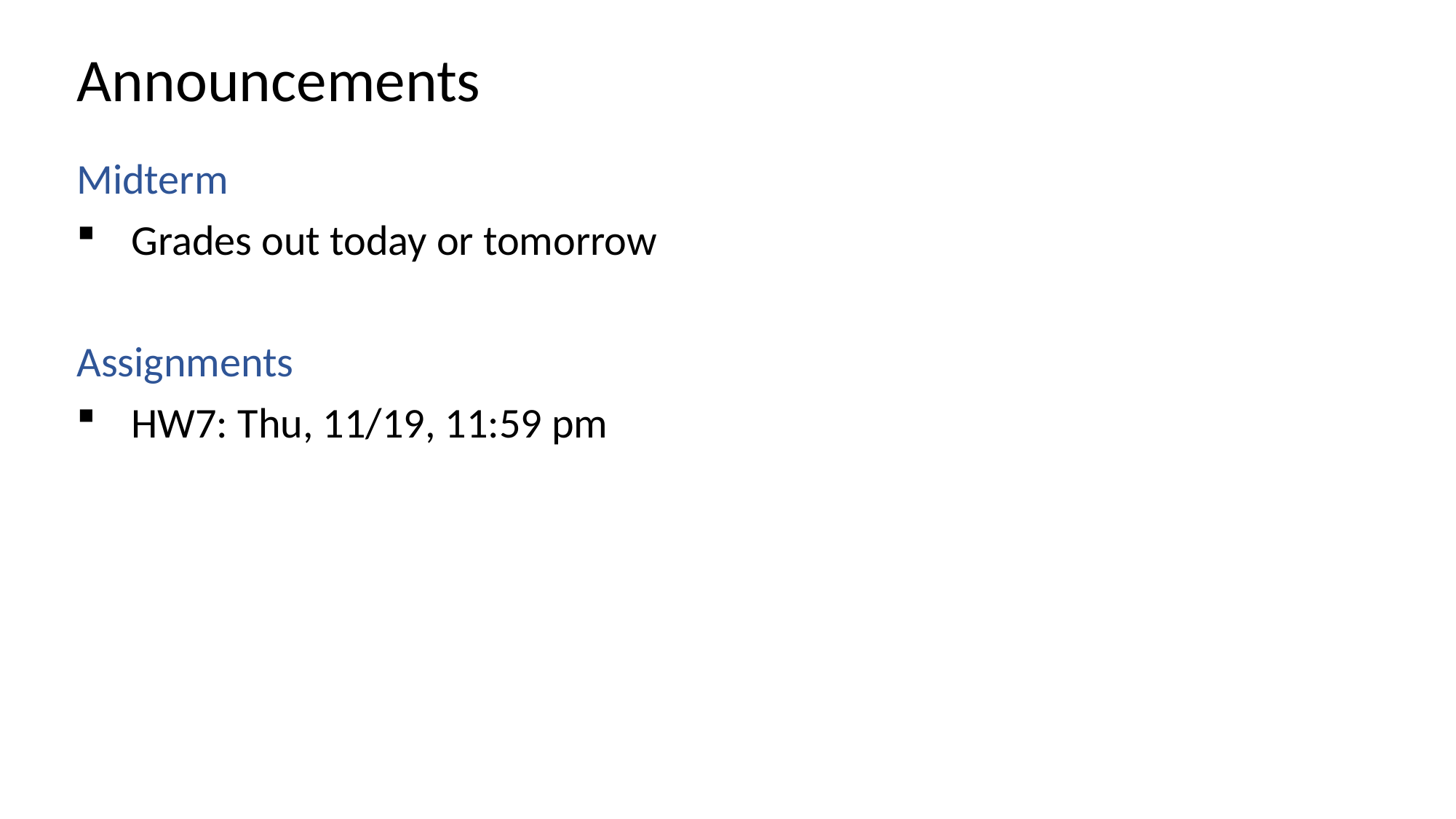

# Announcements

Midterm
Grades out today or tomorrow

Assignments
HW7: Thu, 11/19, 11:59 pm